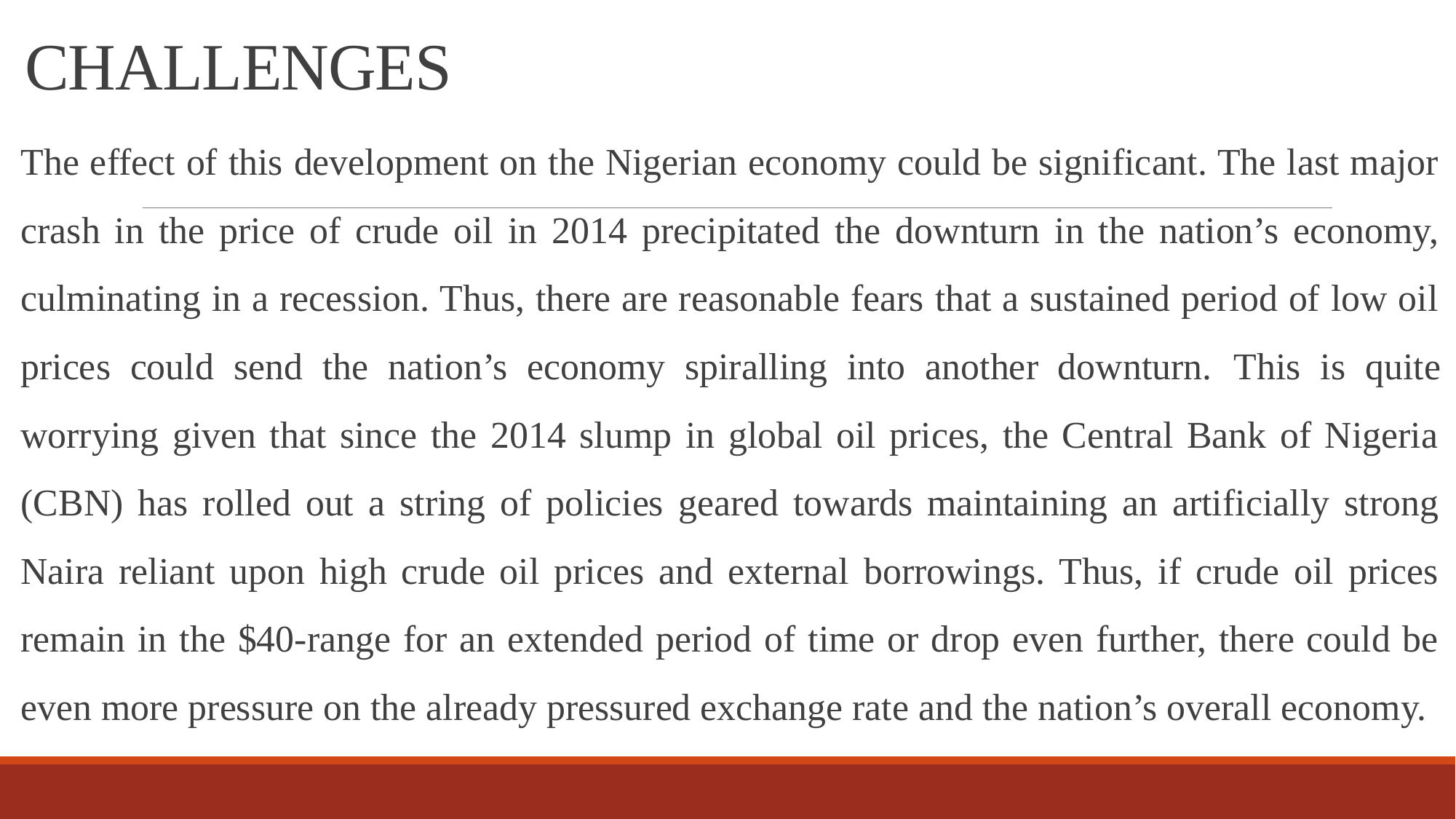

# CHALLENGES
The effect of this development on the Nigerian economy could be significant. The last major crash in the price of crude oil in 2014 precipitated the downturn in the nation’s economy, culminating in a recession. Thus, there are reasonable fears that a sustained period of low oil prices could send the nation’s economy spiralling into another downturn. This is quite worrying given that since the 2014 slump in global oil prices, the Central Bank of Nigeria (CBN) has rolled out a string of policies geared towards maintaining an artificially strong Naira reliant upon high crude oil prices and external borrowings. Thus, if crude oil prices remain in the $40-range for an extended period of time or drop even further, there could be even more pressure on the already pressured exchange rate and the nation’s overall economy.